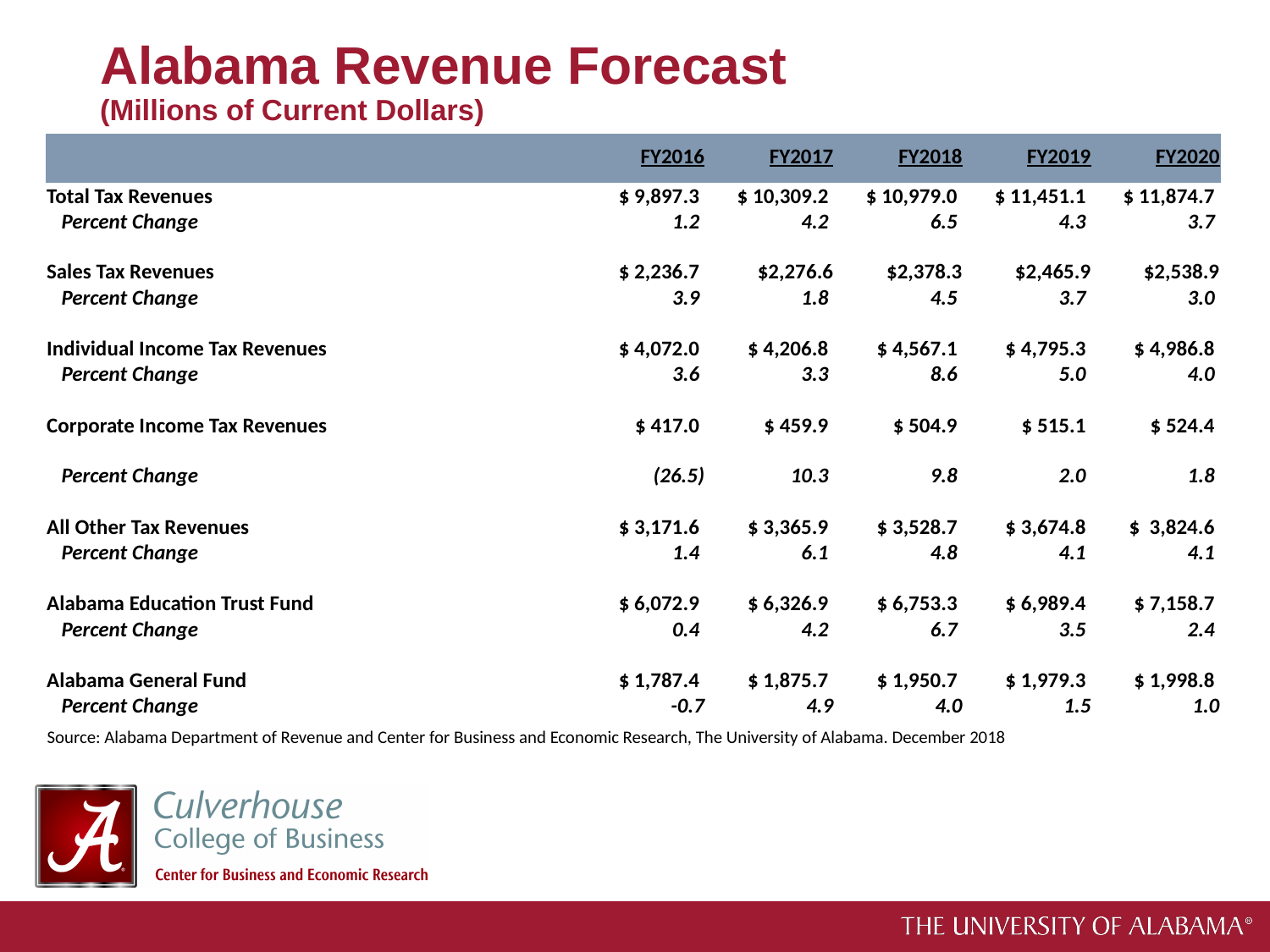

# Alabama Revenue Forecast (Millions of Current Dollars)
|  |  |  |  | FY2016 | FY2017 | FY2018 | FY2019 | FY2020 |
| --- | --- | --- | --- | --- | --- | --- | --- | --- |
|  |  |  |  |  |  |  |  |  |
| Total Tax Revenues |  |  |  | $ 9,897.3 | $ 10,309.2 | $ 10,979.0 | $ 11,451.1 | $ 11,874.7 |
| Percent Change |  |  |  | 1.2 | 4.2 | 6.5 | 4.3 | 3.7 |
|  |  |  |  |  |  |  |  |  |
| Sales Tax Revenues |  |  |  | $ 2,236.7 | $2,276.6 | $2,378.3 | $2,465.9 | $2,538.9 |
| Percent Change |  |  |  | 3.9 | 1.8 | 4.5 | 3.7 | 3.0 |
|  |  |  |  |  |  |  |  |  |
| Individual Income Tax Revenues |  |  |  | $ 4,072.0 | $ 4,206.8 | $ 4,567.1 | $ 4,795.3 | $ 4,986.8 |
| Percent Change |  |  |  | 3.6 | 3.3 | 8.6 | 5.0 | 4.0 |
|  |  |  |  |  |  |  |  |  |
| Corporate Income Tax Revenues |  |  |  | $ 417.0 | $ 459.9 | $ 504.9 | $ 515.1 | $ 524.4 |
| Percent Change |  |  |  | (26.5) | 10.3 | 9.8 | 2.0 | 1.8 |
|  |  |  |  |  |  |  |  |  |
| All Other Tax Revenues |  |  |  | $ 3,171.6 | $ 3,365.9 | $ 3,528.7 | $ 3,674.8 | $ 3,824.6 |
| Percent Change |  |  |  | 1.4 | 6.1 | 4.8 | 4.1 | 4.1 |
|  |  |  |  |  |  |  |  |  |
| Alabama Education Trust Fund |  |  |  | $ 6,072.9 | $ 6,326.9 | $ 6,753.3 | $ 6,989.4 | $ 7,158.7 |
| Percent Change |  |  |  | 0.4 | 4.2 | 6.7 | 3.5 | 2.4 |
|  |  |  |  |  |  |  |  |  |
| Alabama General Fund |  |  |  | $ 1,787.4 | $ 1,875.7 | $ 1,950.7 | $ 1,979.3 | $ 1,998.8 |
| Percent Change |  |  |  | -0.7 | 4.9 | 4.0 | 1.5 | 1.0 |
| Source: Alabama Department of Revenue and Center for Business and Economic Research, The University of Alabama. December 2018 |  |  |  |  |  |  |  |  |